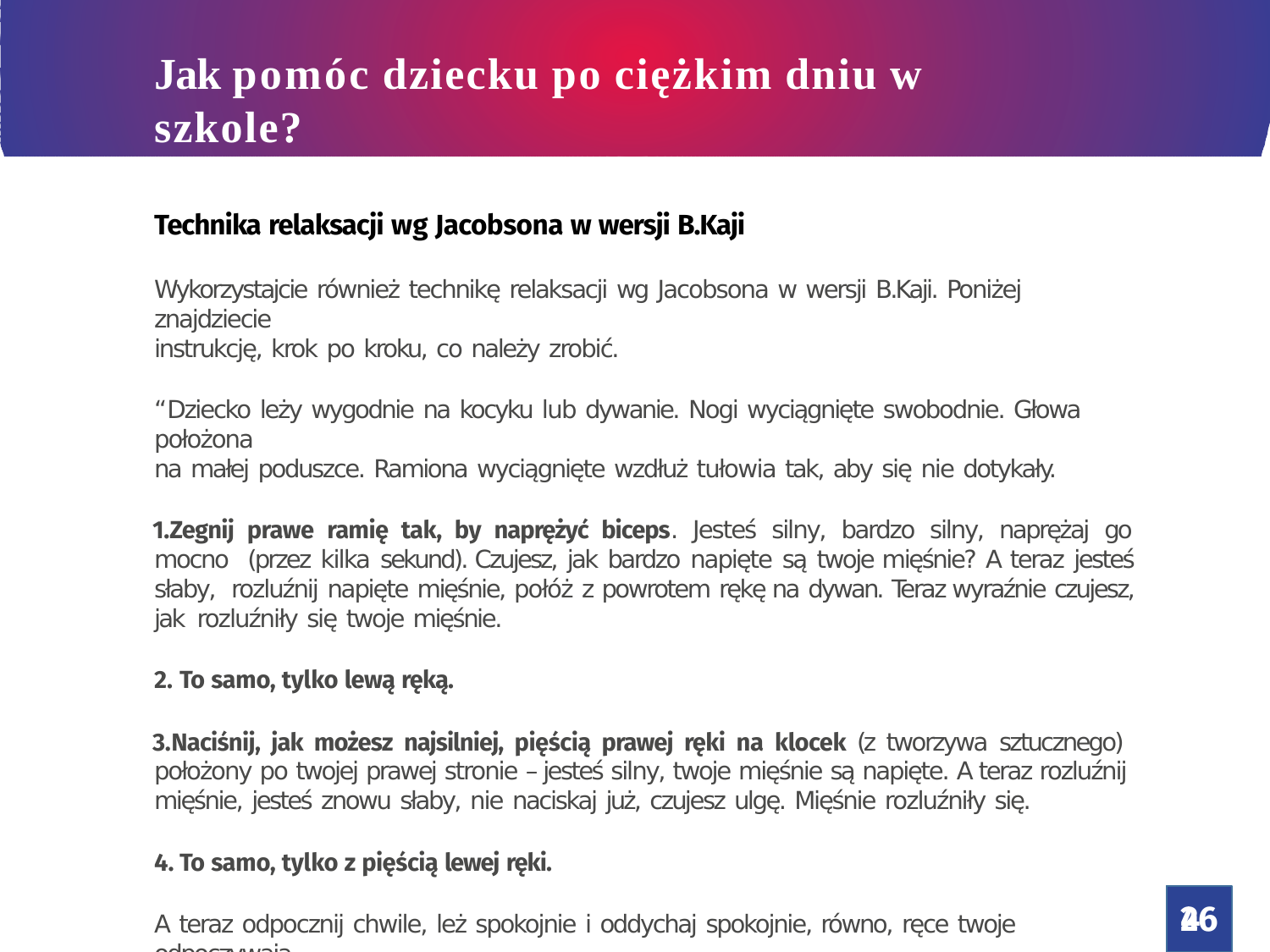

# Jak pomóc dziecku po ciężkim dniu w szkole?
Technika relaksacji wg Jacobsona w wersji B.Kaji

Wykorzystajcie również technikę relaksacji wg Jacobsona w wersji B.Kaji. Poniżej znajdziecie
instrukcję, krok po kroku, co należy zrobić.

“Dziecko leży wygodnie na kocyku lub dywanie. Nogi wyciągnięte swobodnie. Głowa położona
na małej poduszce. Ramiona wyciągnięte wzdłuż tułowia tak, aby się nie dotykały.

Zegnij prawe ramię tak, by naprężyć biceps. Jesteś silny, bardzo silny, naprężaj go mocno  (przez kilka sekund). Czujesz, jak bardzo napięte są twoje mięśnie? A teraz jesteś słaby,  rozluźnij napięte mięśnie, połóż z powrotem rękę na dywan. Teraz wyraźnie czujesz, jak  rozluźniły się twoje mięśnie.

To samo, tylko lewą ręką.

Naciśnij, jak możesz najsilniej, pięścią prawej ręki na klocek (z tworzywa sztucznego)  położony po twojej prawej stronie – jesteś silny, twoje mięśnie są napięte. A teraz rozluźnij  mięśnie, jesteś znowu słaby, nie naciskaj już, czujesz ulgę. Mięśnie rozluźniły się.

To samo, tylko z pięścią lewej ręki.

A teraz odpocznij chwile, leż spokojnie i oddychaj spokojnie, równo, ręce twoje odpoczywają.

46
2